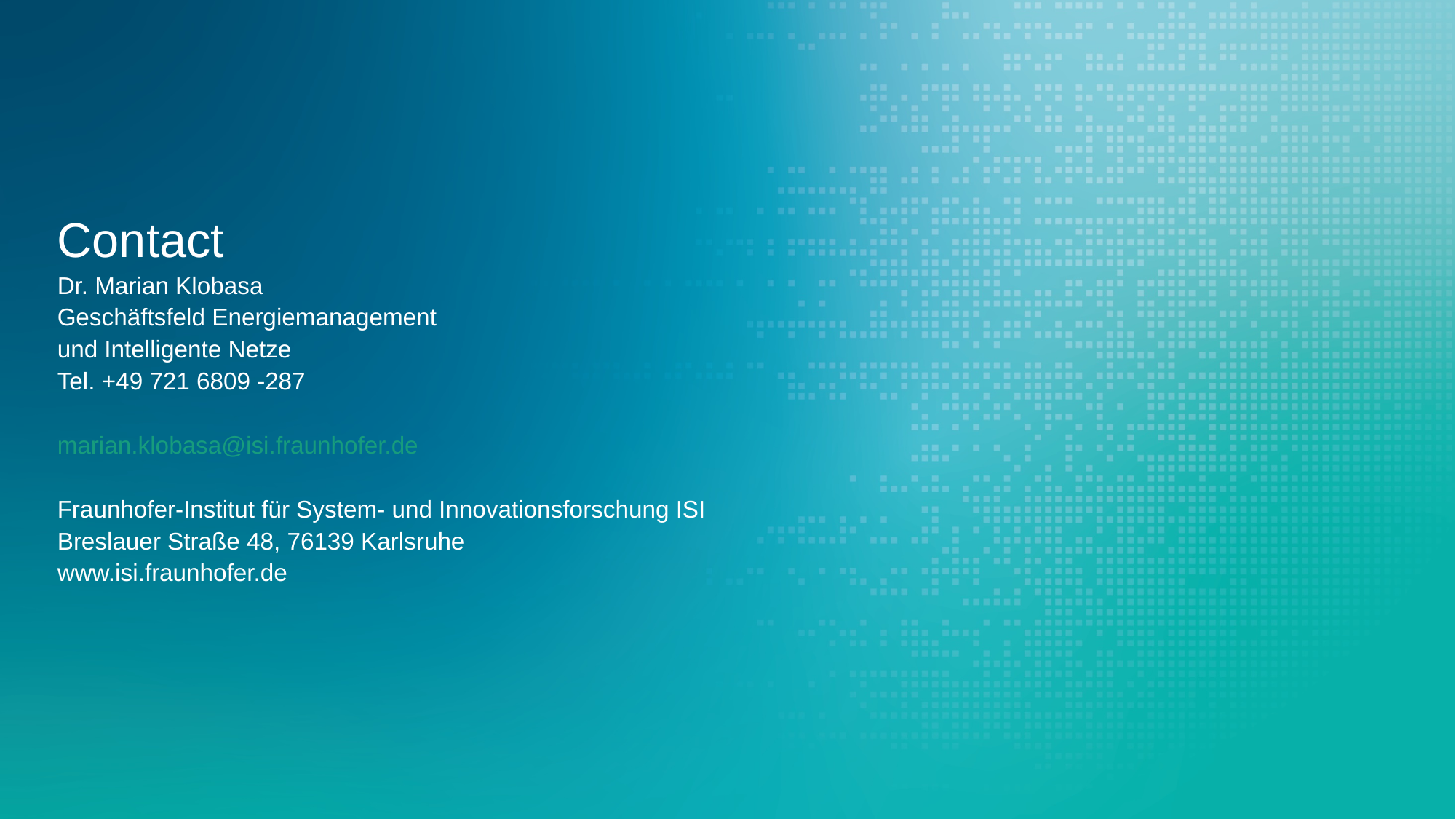

Contact
Dr. Marian Klobasa
Geschäftsfeld Energiemanagement
und Intelligente Netze
Tel. +49 721 6809 -287

marian.klobasa@isi.fraunhofer.de

Fraunhofer-Institut für System- und Innovationsforschung ISI
Breslauer Straße 48, 76139 Karlsruhe
www.isi.fraunhofer.de